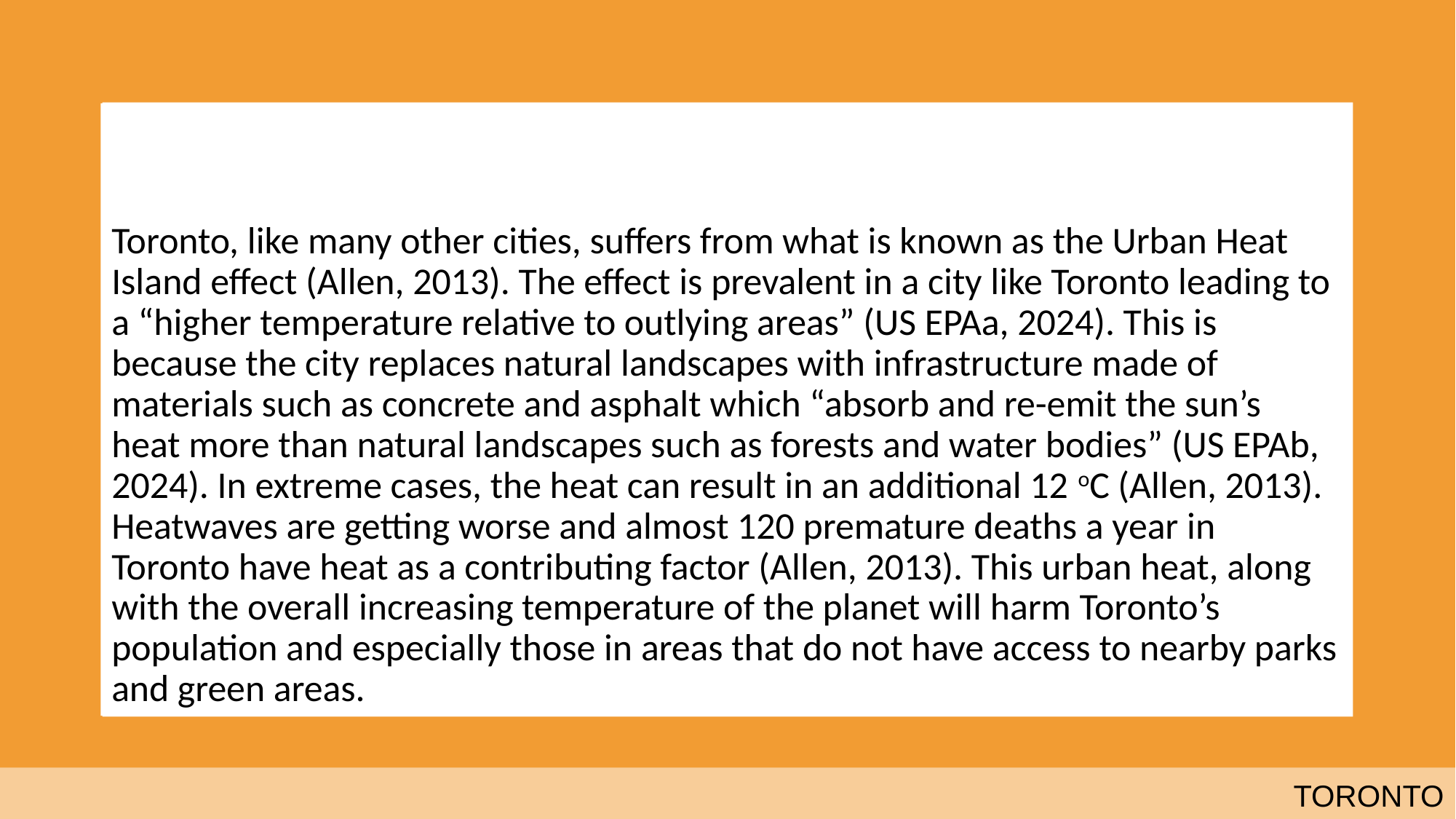

Toronto, like many other cities, suffers from what is known as the Urban Heat Island effect (Allen, 2013). The effect is prevalent in a city like Toronto leading to a “higher temperature relative to outlying areas” (US EPAa, 2024). This is because the city replaces natural landscapes with infrastructure made of materials such as concrete and asphalt which “absorb and re-emit the sun’s heat more than natural landscapes such as forests and water bodies” (US EPAb, 2024). In extreme cases, the heat can result in an additional 12 oC (Allen, 2013). Heatwaves are getting worse and almost 120 premature deaths a year in Toronto have heat as a contributing factor (Allen, 2013). This urban heat, along with the overall increasing temperature of the planet will harm Toronto’s population and especially those in areas that do not have access to nearby parks and green areas.

									 	 TORONTO